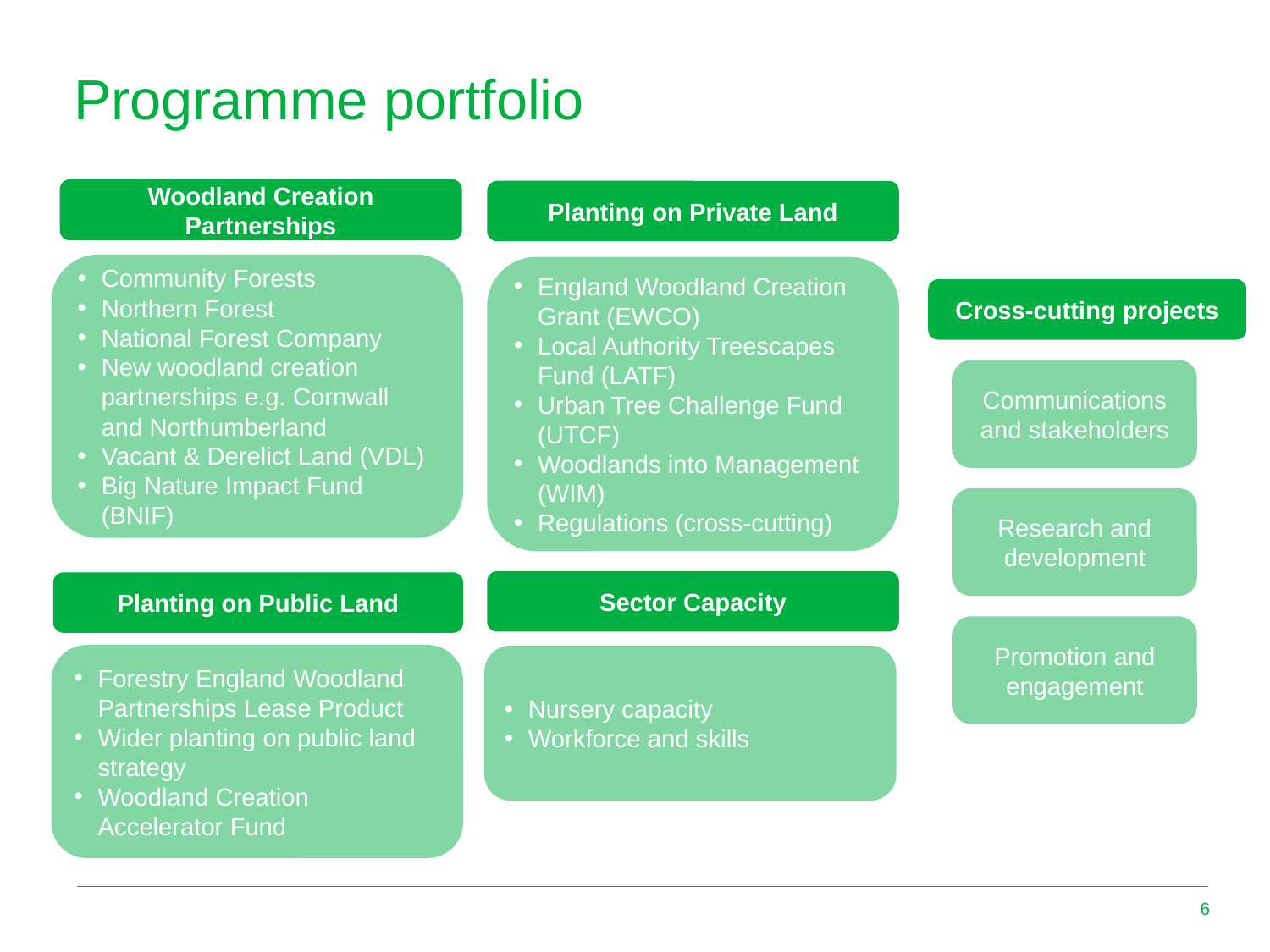

# Programme portfolio
Woodland Creation Partnerships
Planting on Private Land
Community Forests
Northern Forest
National Forest Company
New woodland creation partnerships e.g. Cornwall and Northumberland
Vacant & Derelict Land (VDL)
Big Nature Impact Fund (BNIF)
England Woodland Creation Grant (EWCO)
Local Authority Treescapes Fund (LATF)
Urban Tree Challenge Fund (UTCF)
Woodlands into Management (WIM)
Regulations (cross-cutting)
Cross-cutting projects
Communications and stakeholders
Research and development
Sector Capacity
Planting on Public Land
Promotion and engagement
Forestry England Woodland Partnerships Lease Product
Wider planting on public land strategy
Woodland Creation Accelerator Fund
Nursery capacity
Workforce and skills
6